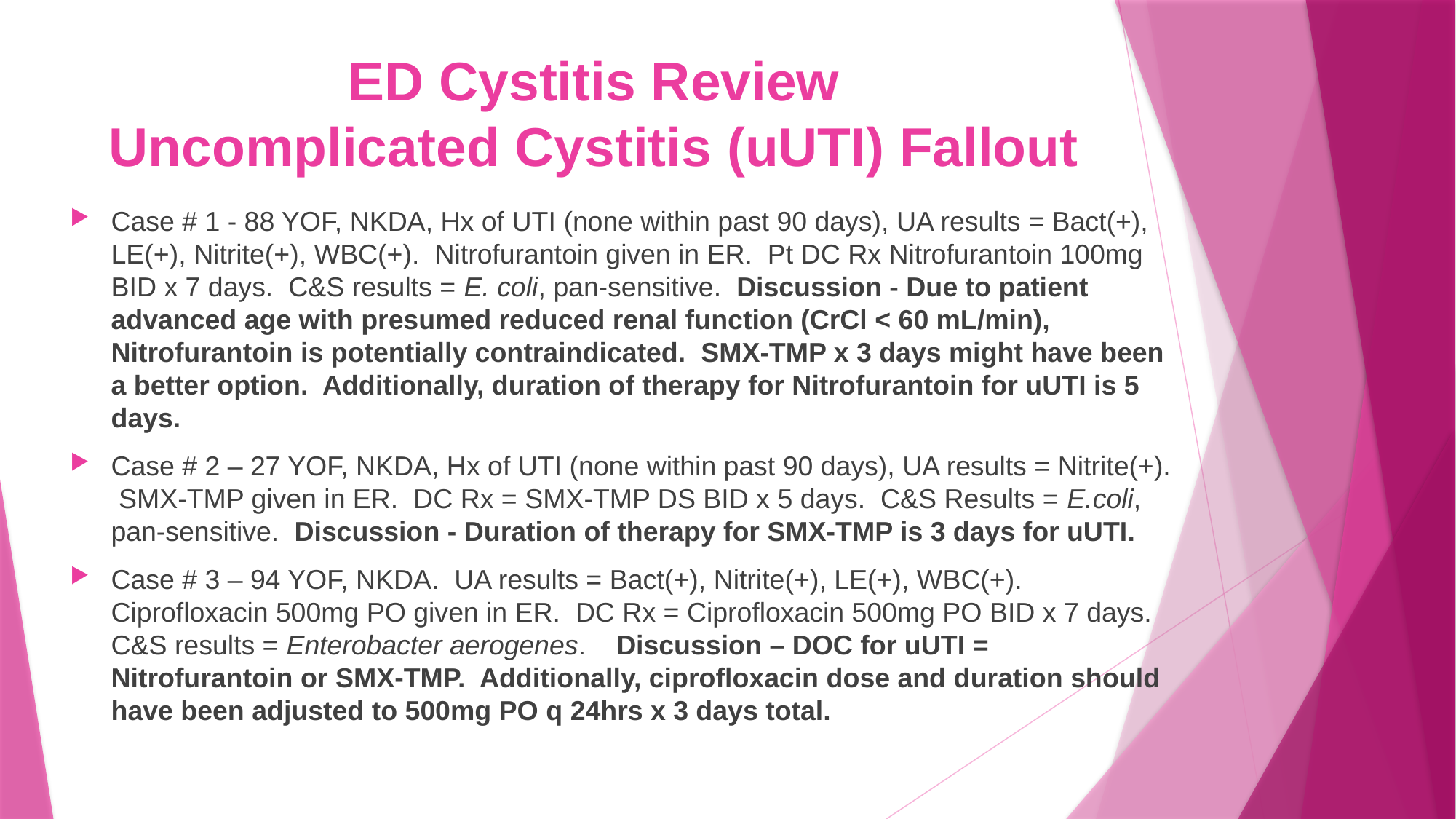

# ED Cystitis Review Uncomplicated Cystitis (uUTI) Fallout
Case # 1 - 88 YOF, NKDA, Hx of UTI (none within past 90 days), UA results = Bact(+), LE(+), Nitrite(+), WBC(+).  Nitrofurantoin given in ER.  Pt DC Rx Nitrofurantoin 100mg BID x 7 days.  C&S results = E. coli, pan-sensitive.  Discussion - Due to patient advanced age with presumed reduced renal function (CrCl < 60 mL/min), Nitrofurantoin is potentially contraindicated.  SMX-TMP x 3 days might have been a better option.  Additionally, duration of therapy for Nitrofurantoin for uUTI is 5 days.
Case # 2 – 27 YOF, NKDA, Hx of UTI (none within past 90 days), UA results = Nitrite(+).  SMX-TMP given in ER.  DC Rx = SMX-TMP DS BID x 5 days.  C&S Results = E.coli, pan-sensitive.  Discussion - Duration of therapy for SMX-TMP is 3 days for uUTI.
Case # 3 – 94 YOF, NKDA.  UA results = Bact(+), Nitrite(+), LE(+), WBC(+).  Ciprofloxacin 500mg PO given in ER.  DC Rx = Ciprofloxacin 500mg PO BID x 7 days.  C&S results = Enterobacter aerogenes.    Discussion – DOC for uUTI = Nitrofurantoin or SMX-TMP.  Additionally, ciprofloxacin dose and duration should have been adjusted to 500mg PO q 24hrs x 3 days total.